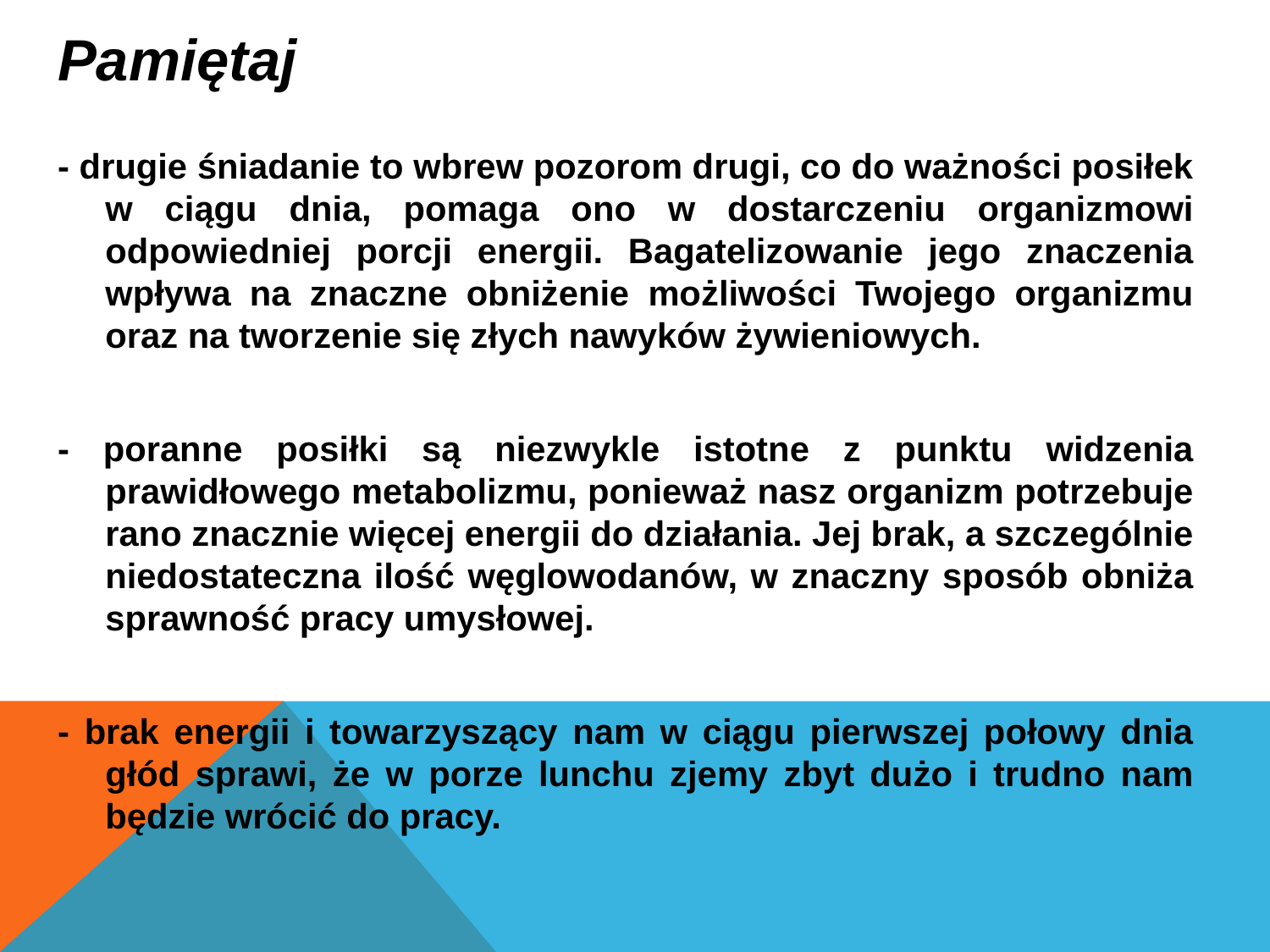

Pamiętaj

- drugie śniadanie to wbrew pozorom drugi, co do ważności posiłek w ciągu dnia, pomaga ono w dostarczeniu organizmowi odpowiedniej porcji energii. Bagatelizowanie jego znaczenia wpływa na znaczne obniżenie możliwości Twojego organizmu oraz na tworzenie się złych nawyków żywieniowych.

- poranne posiłki są niezwykle istotne z punktu widzenia prawidłowego metabolizmu, ponieważ nasz organizm potrzebuje rano znacznie więcej energii do działania. Jej brak, a szczególnie niedostateczna ilość węglowodanów, w znaczny sposób obniża sprawność pracy umysłowej.

- brak energii i towarzyszący nam w ciągu pierwszej połowy dnia głód sprawi, że w porze lunchu zjemy zbyt dużo i trudno nam będzie wrócić do pracy.